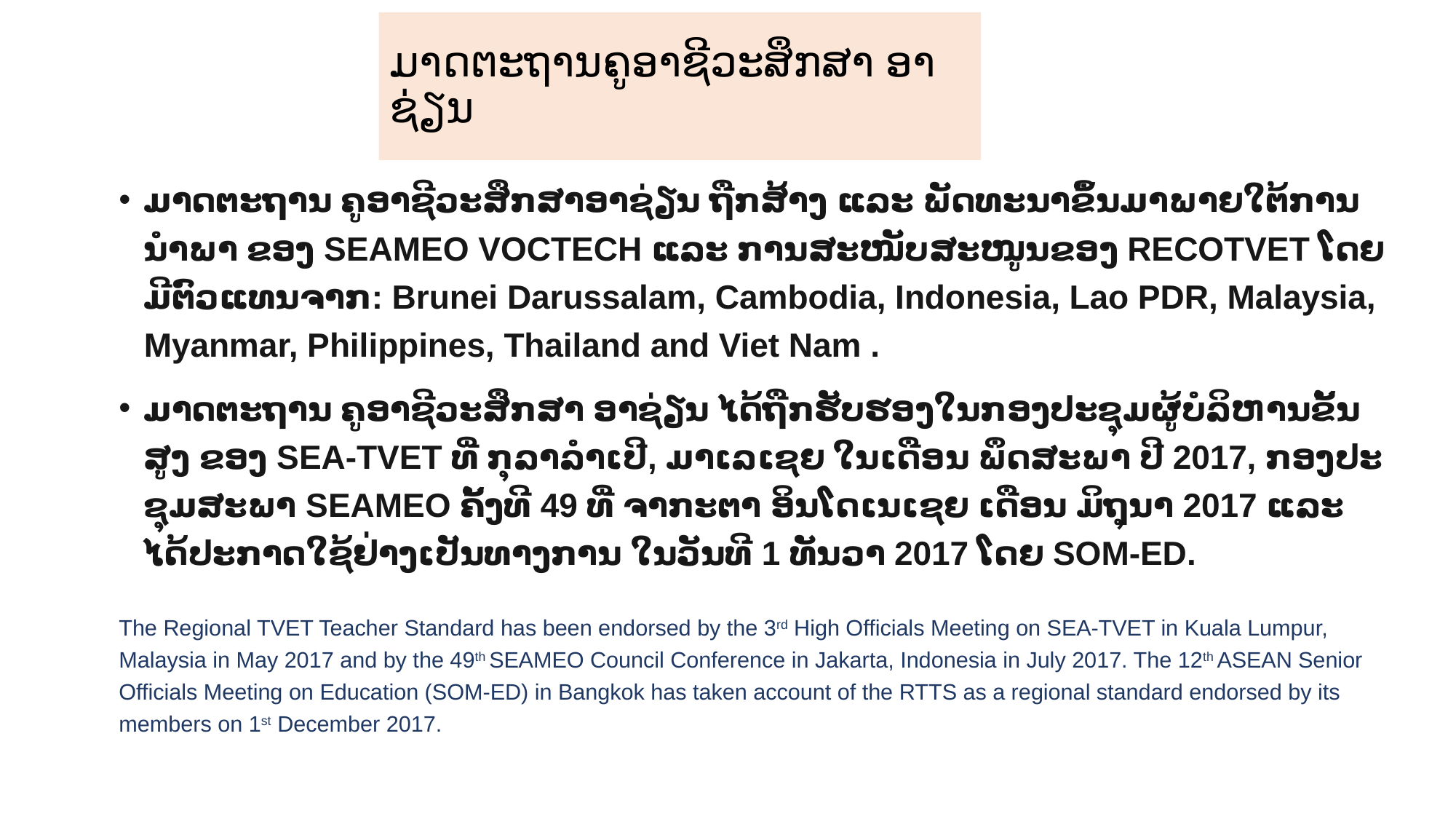

# ມາດ​ຕະ​ຖານ​ຄູ​ອາ​ຊີ​ວະ​ສຶກ​ສາ ອາ​ຊ່ຽນ
ມາດ​ຕະ​ຖານ ຄູ​ອາ​ຊີ​ວະ​ສຶກ​ສາ​ອາ​ຊ່ຽ​ນ ຖືກ​ສ້າງ ແລະ ​ພັດ​ທະ​ນາ​ຂຶ້ນ​ມາ​ພາຍ​ໃຕ້​ການ​ນຳ​ພາ ຂອງ SEAMEO VOCTECH ແລະ ການ​ສະ​ໜັບ​ສະ​ໜູນ​ຂອງ RECOTVET ໂດຍ​ມີ​ຕົວ​ແທນ​ຈາກ: Brunei Darussalam, Cambodia, Indonesia, Lao PDR, Malaysia, Myanmar, Philippines, Thailand and Viet Nam .
ມາດ​ຕະ​ຖານ ​ຄູ​ອາ​ຊີ​ວະ​ສຶກ​ສາ ອາ​ຊ່ຽນ ໄດ້​ຖືກ​ຮັບ​ຮອງ​ໃນ​ກອງ​ປະ​ຊຸມ​ຜູ້​ບໍ​ລິ​ຫານ​ຂັ້ນ​ສູງ ຂອງ SEA-TVET ທີ່ ກຸ​ລາ​ລຳ​ເປີ, ມາ​ເລ​ເຊຍ ໃນ​ເດືອນ ພຶດ​ສະ​ພາ ປີ 2017, ກອງ​ປະ​ຊຸມ​ສະ​ພາ SEAMEO ຄັ້ງ​ທີ 49 ທີ່ ຈາ​ກະ​ຕາ ອິນ​ໂດ​ເນ​ເຊຍ ເດືອນ ມິ​ຖຸ​ນາ 2017 ແລະ ໄດ້​ປະ​ກາດ​ໃຊ້​ຢ່າງ​ເປັນ​ທາງ​ການ ໃນ​ວັນ​ທີ 1 ທັນ​ວາ 2017 ໂດຍ SOM-ED.

The Regional TVET Teacher Standard has been endorsed by the 3rd High Officials Meeting on SEA-TVET in Kuala Lumpur, Malaysia in May 2017 and by the 49th SEAMEO Council Conference in Jakarta, Indonesia in July 2017. The 12th ASEAN Senior Officials Meeting on Education (SOM-ED) in Bangkok has taken account of the RTTS as a regional standard endorsed by its members on 1st December 2017.